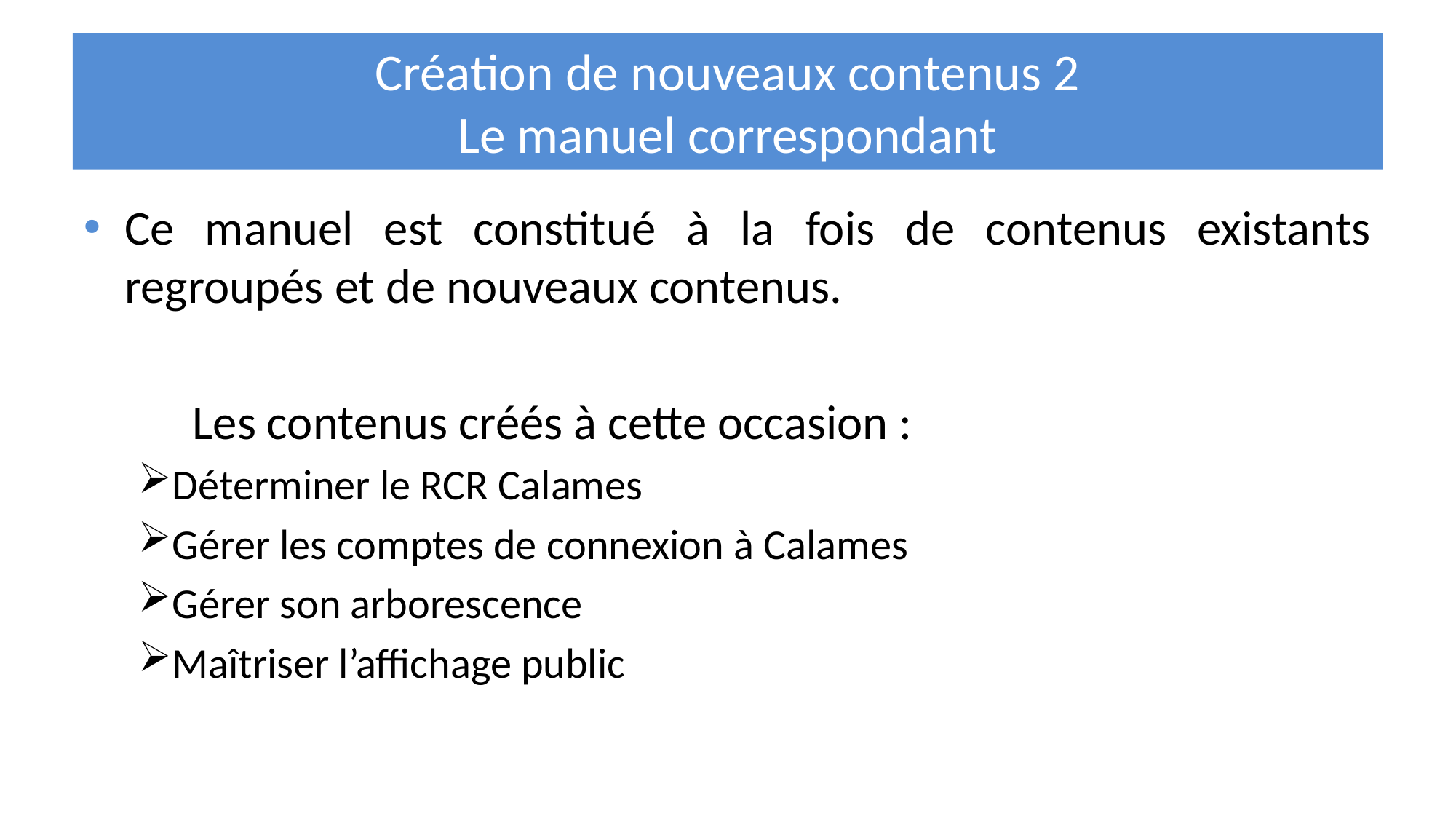

# Création de nouveaux contenus 2 Le manuel correspondant
Ce manuel est constitué à la fois de contenus existants regroupés et de nouveaux contenus.

	Les contenus créés à cette occasion :
Déterminer le RCR Calames
Gérer les comptes de connexion à Calames
Gérer son arborescence
Maîtriser l’affichage public